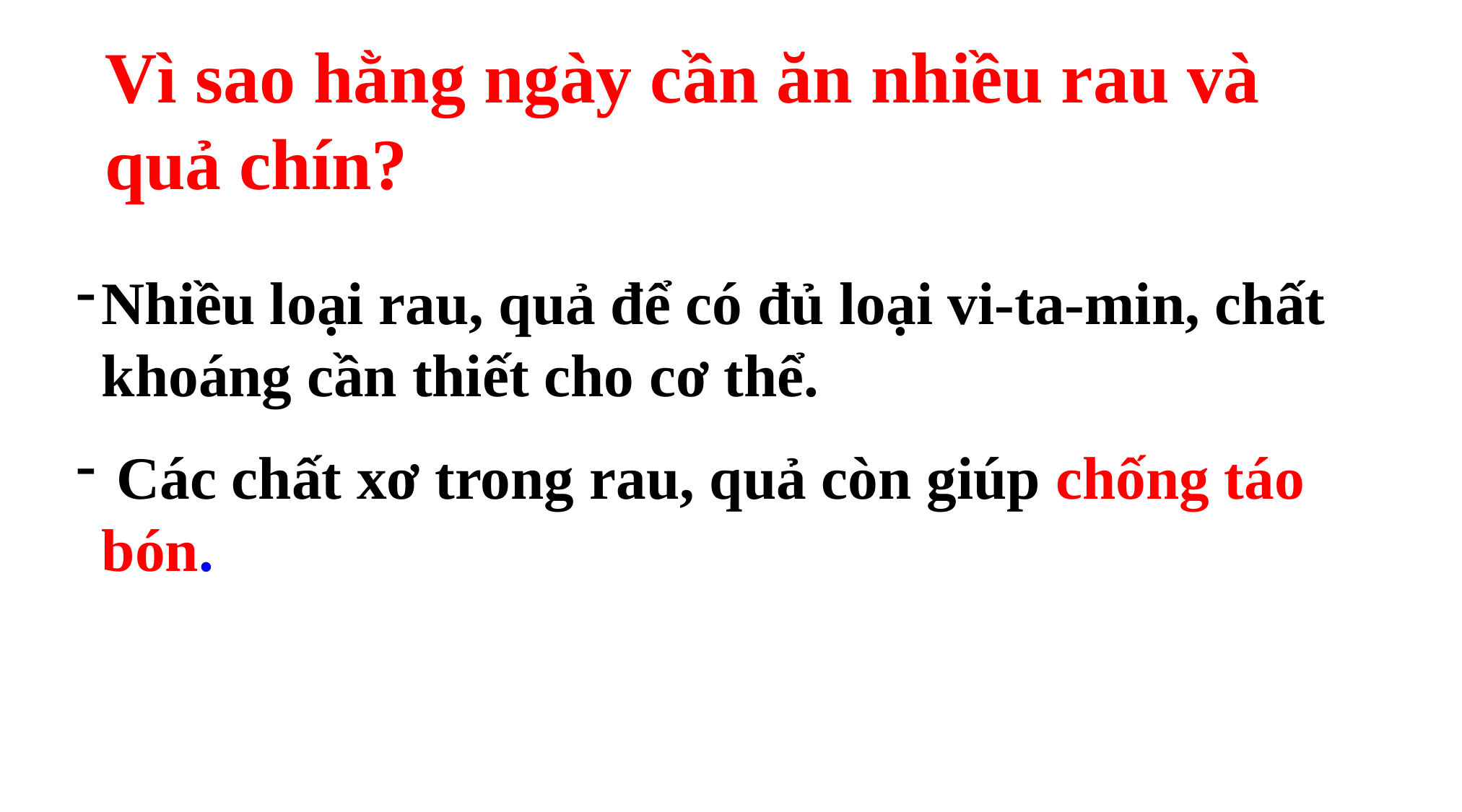

Vì sao hằng ngày cần ăn nhiều rau và quả chín?
Nhiều loại rau, quả để có đủ loại vi-ta-min, chất khoáng cần thiết cho cơ thể.
 Các chất xơ trong rau, quả còn giúp chống táo bón.